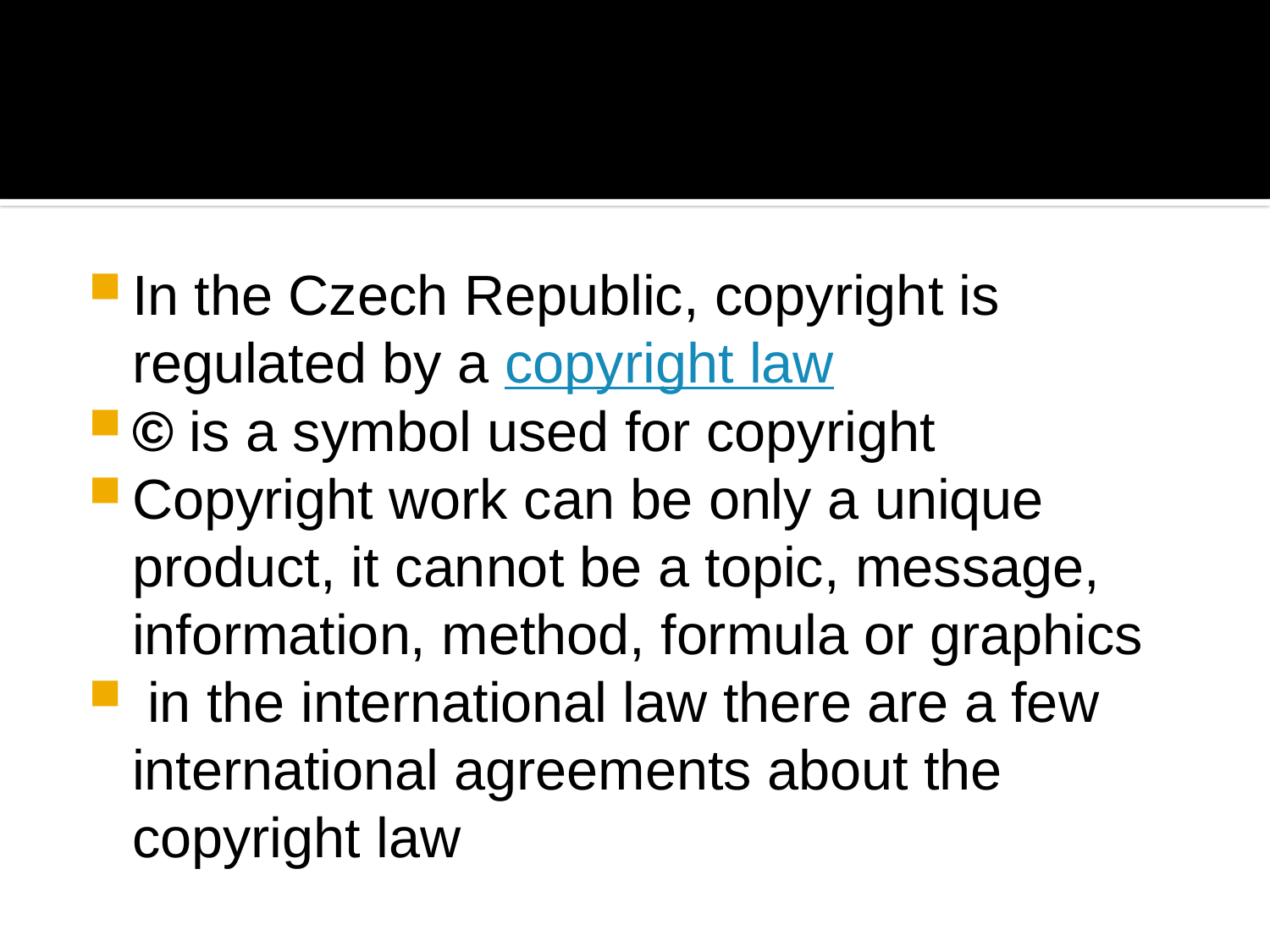

#
In the Czech Republic, copyright is regulated by a copyright law
© is a symbol used for copyright
Copyright work can be only a unique product, it cannot be a topic, message, information, method, formula or graphics
 in the international law there are a few international agreements about the copyright law